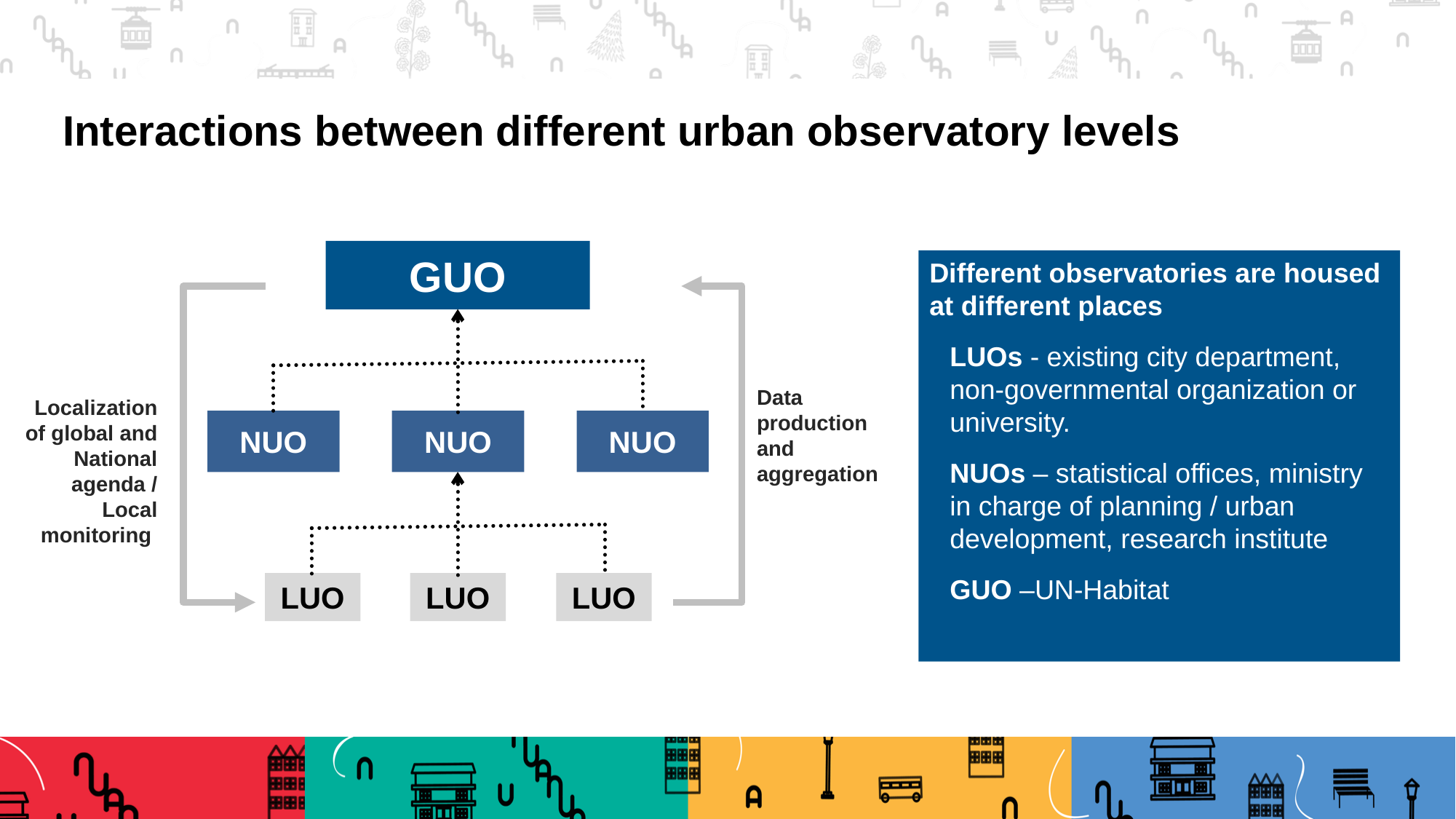

Interactions between different urban observatory levels
GUO
NUO
NUO
NUO
LUO
LUO
LUO
Different observatories are housed at different places​
LUOs - existing city department, non-governmental organization or university. ​
NUOs – statistical offices, ministry in charge of planning / urban development, research institute​
GUO –UN-Habitat
​

Data production and aggregation
Localization of global and National agenda / Local monitoring